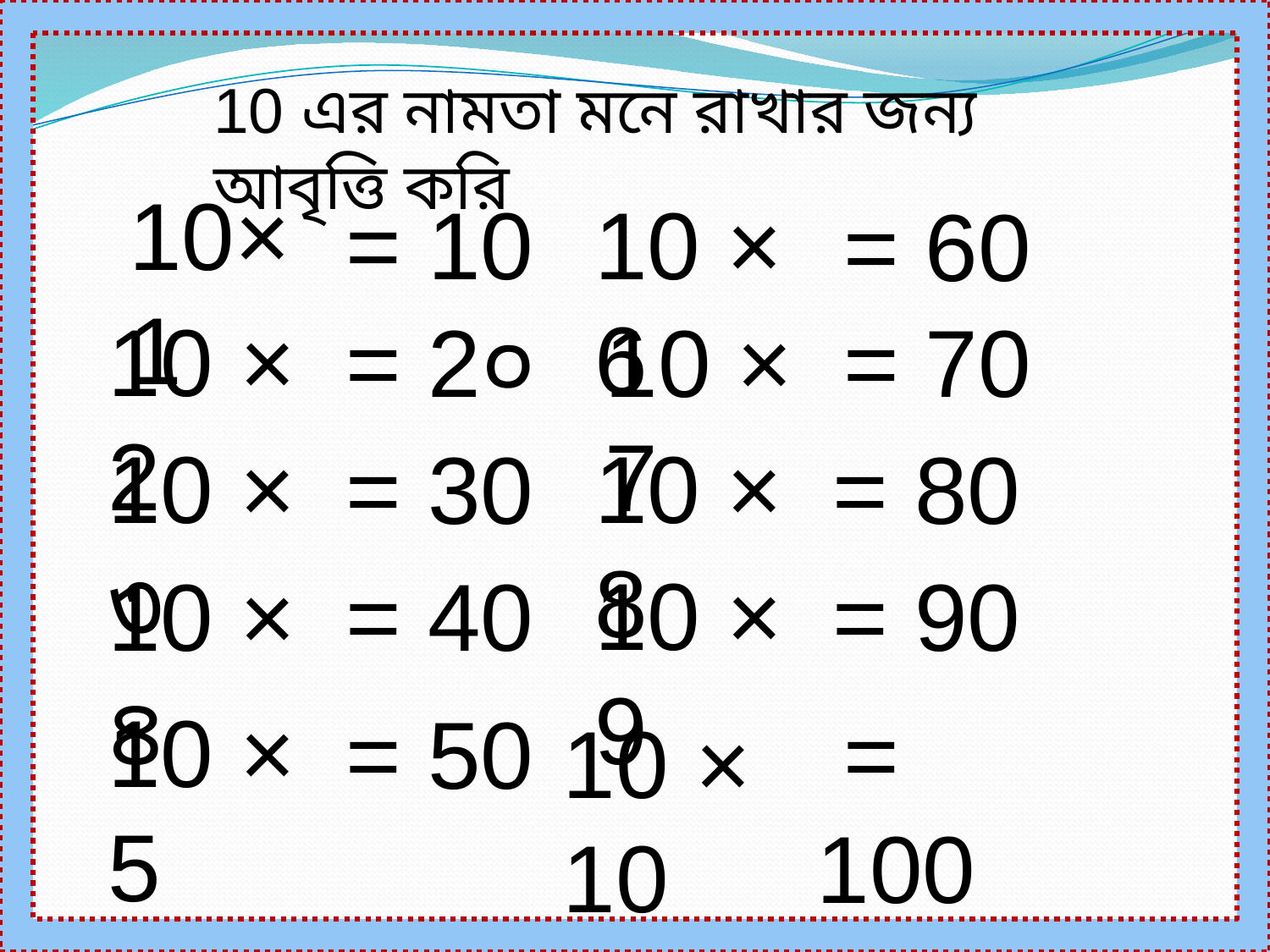

10 এর নামতা মনে রাখার জন্য আবৃত্তি করি
10× 1
 = 10
10 × 6
 = 60
10 × 2
 = 2০
10 × 7
 = 70
10 × ৩
10 × 8
 = 30
 = 80
10 × 9
10 × ৪
 = 40
 = 90
10 × 5
 = 50
 = 100
10 × 10